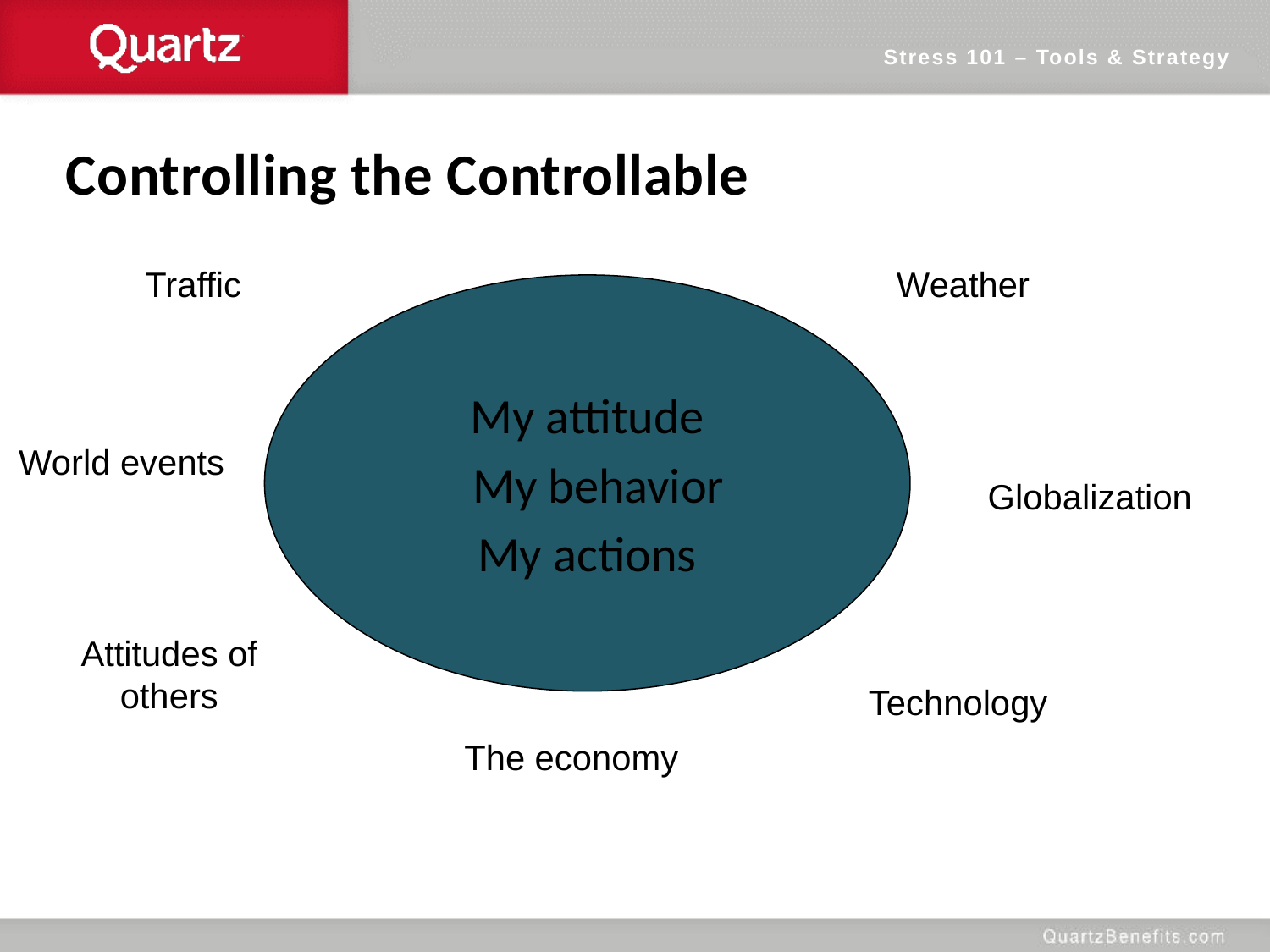

Stress 101 – Tools & Strategy
Controlling the Controllable
Traffic
Weather
My attitude
  My behavior
My actions
World events
Globalization
Attitudes of others
Technology
The economy